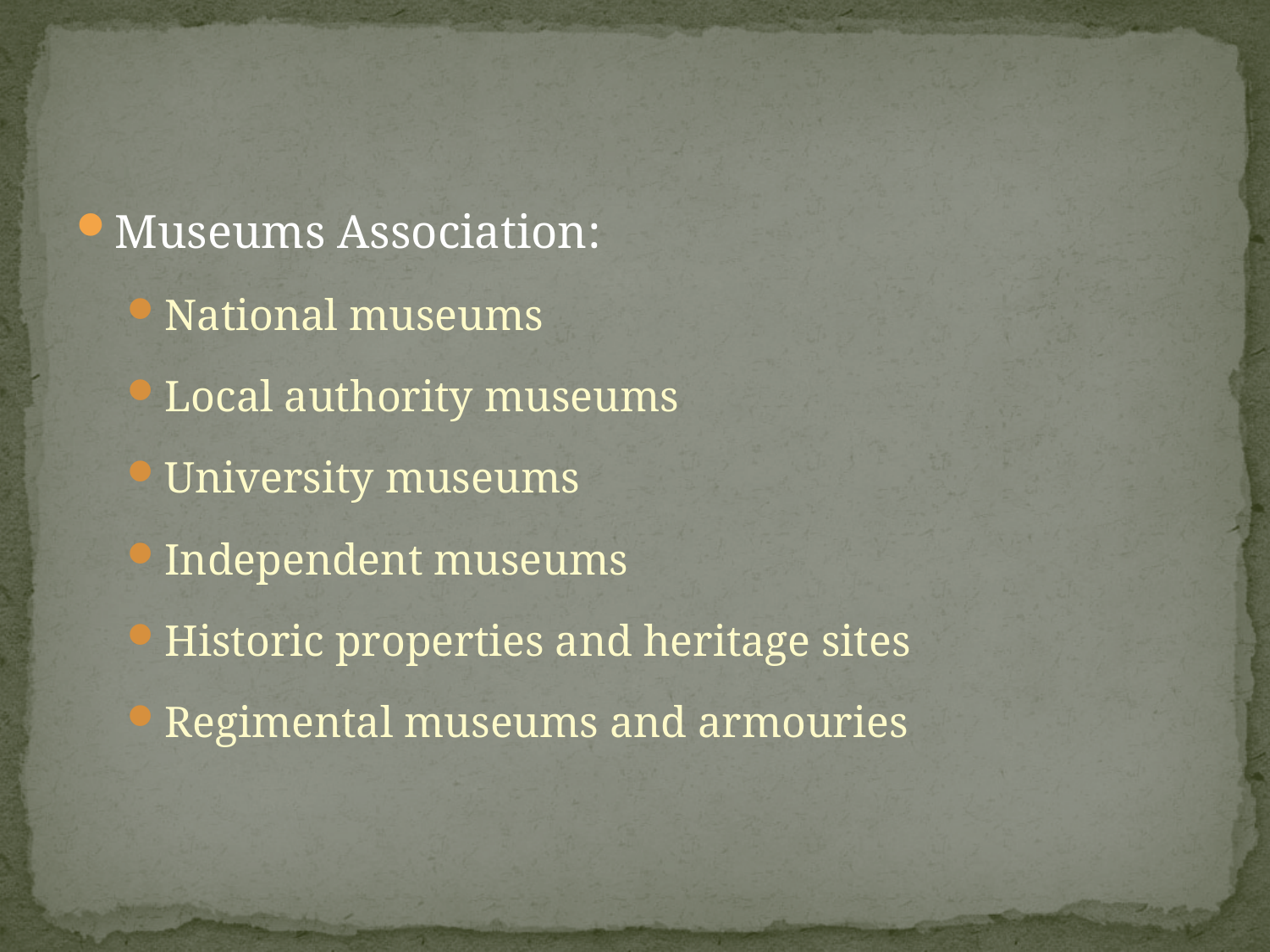

Museums Association:
National museums
Local authority museums
University museums
Independent museums
Historic properties and heritage sites
Regimental museums and armouries